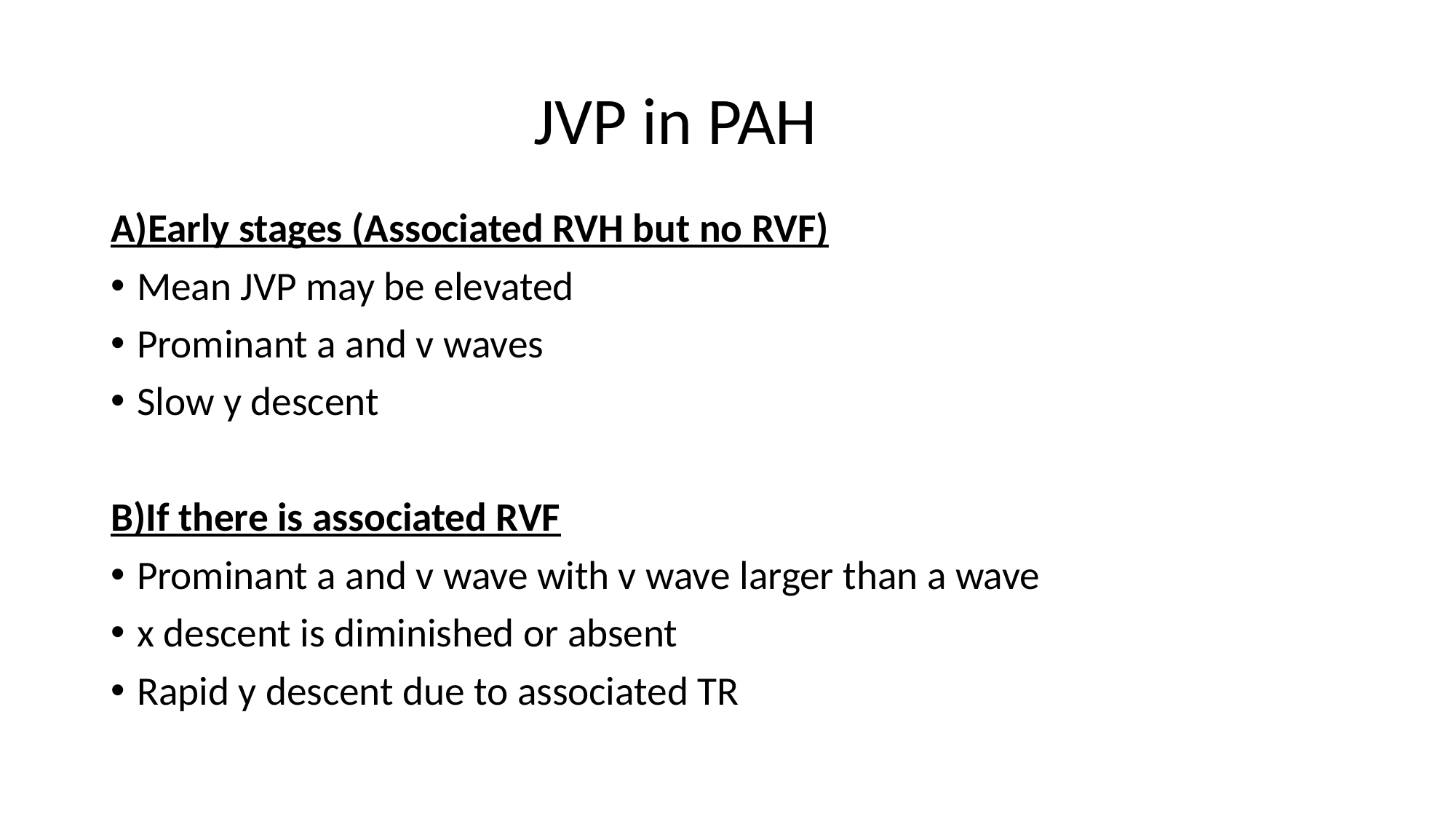

# JVP in PAH
A)Early stages (Associated RVH but no RVF)
Mean JVP may be elevated
Prominant a and v waves
Slow y descent

B)If there is associated RVF
Prominant a and v wave with v wave larger than a wave
x descent is diminished or absent
Rapid y descent due to associated TR